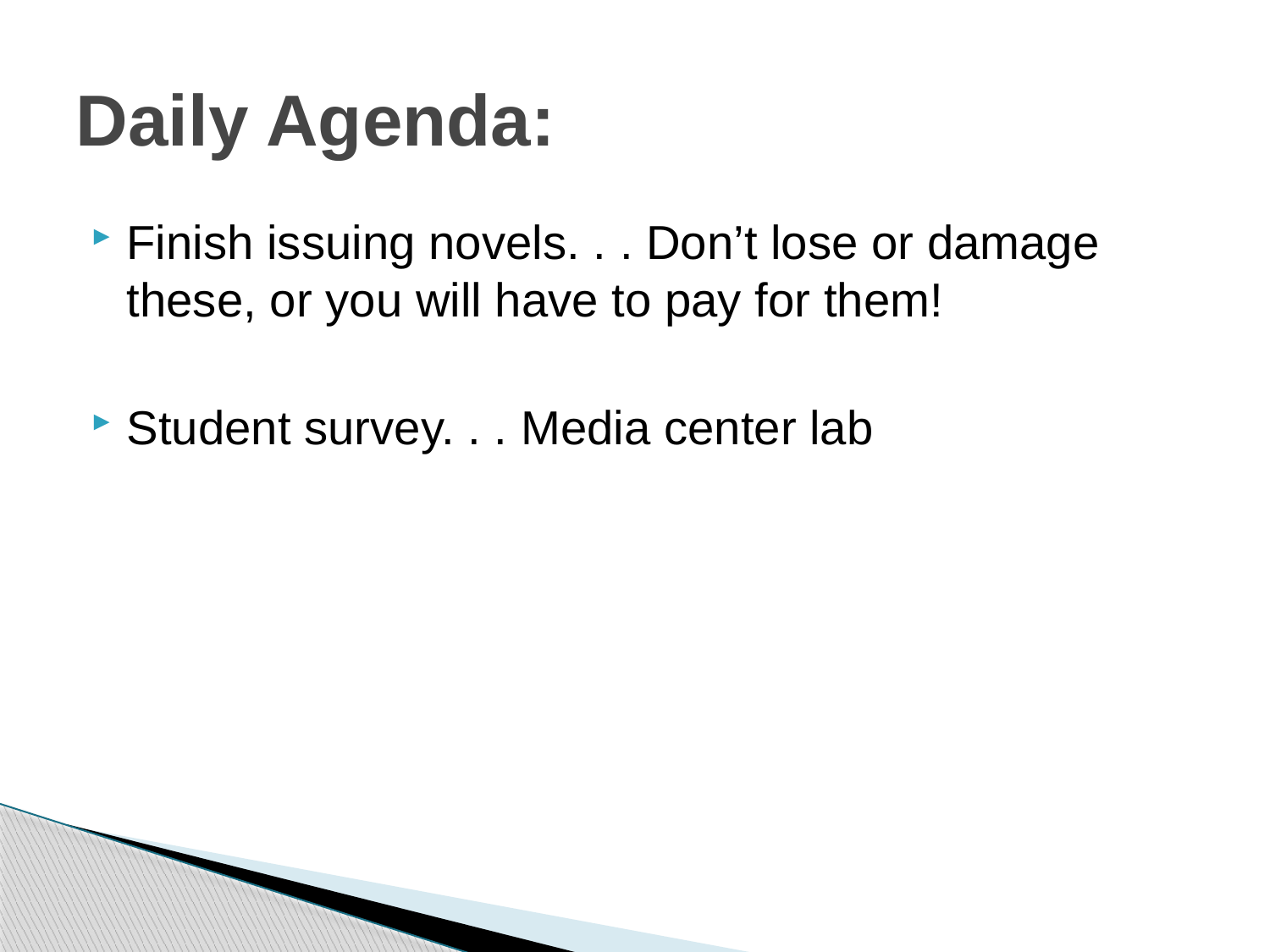

# Daily Agenda:
Finish issuing novels. . . Don’t lose or damage these, or you will have to pay for them!

Student survey. . . Media center lab